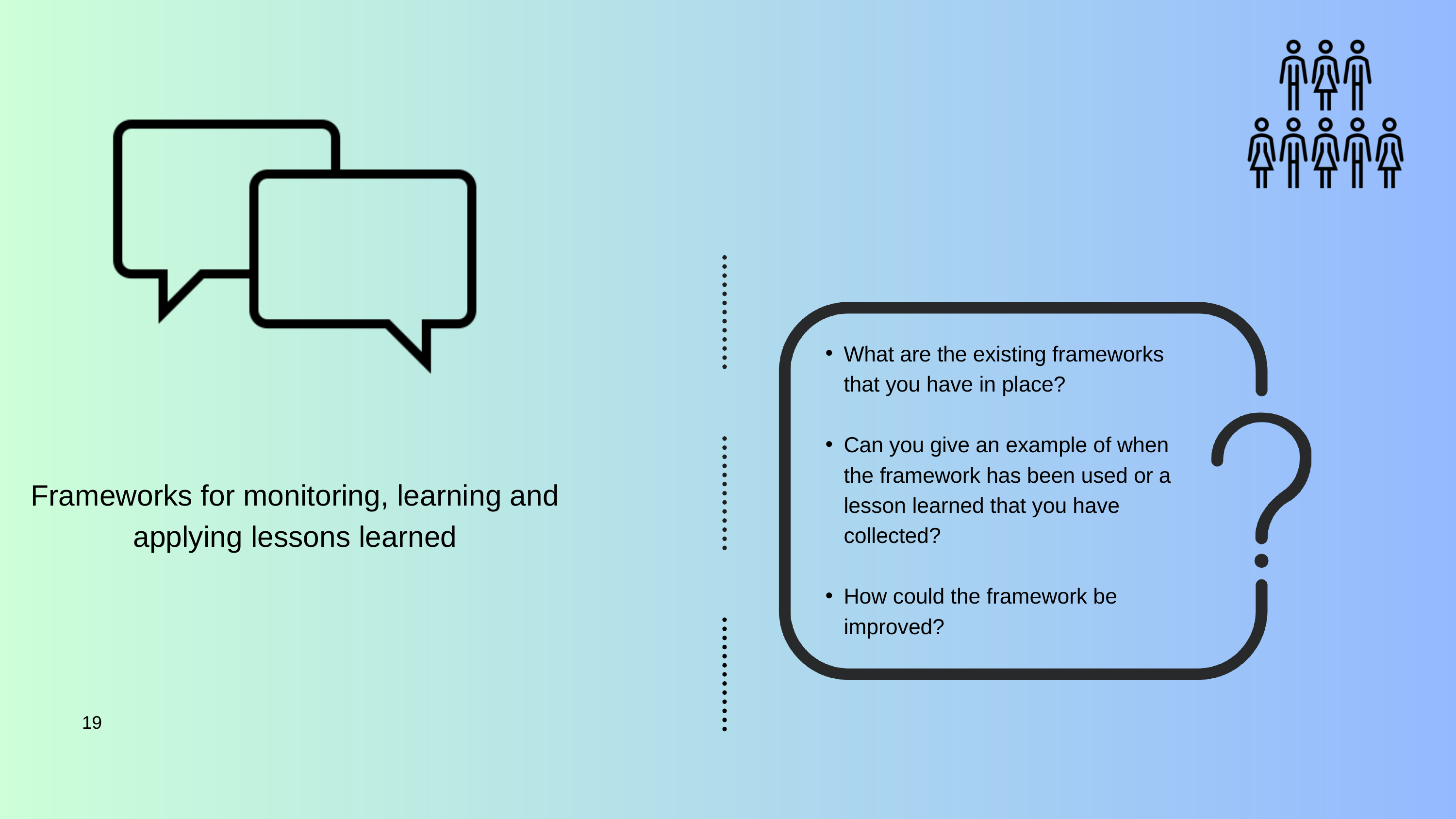

What are the existing frameworks that you have in place? ​
​
Can you give an example of when the framework has been used or a lesson learned that you have collected?​
​
How could the framework be improved?​
​

Frameworks for monitoring, learning and applying lessons learned​

19